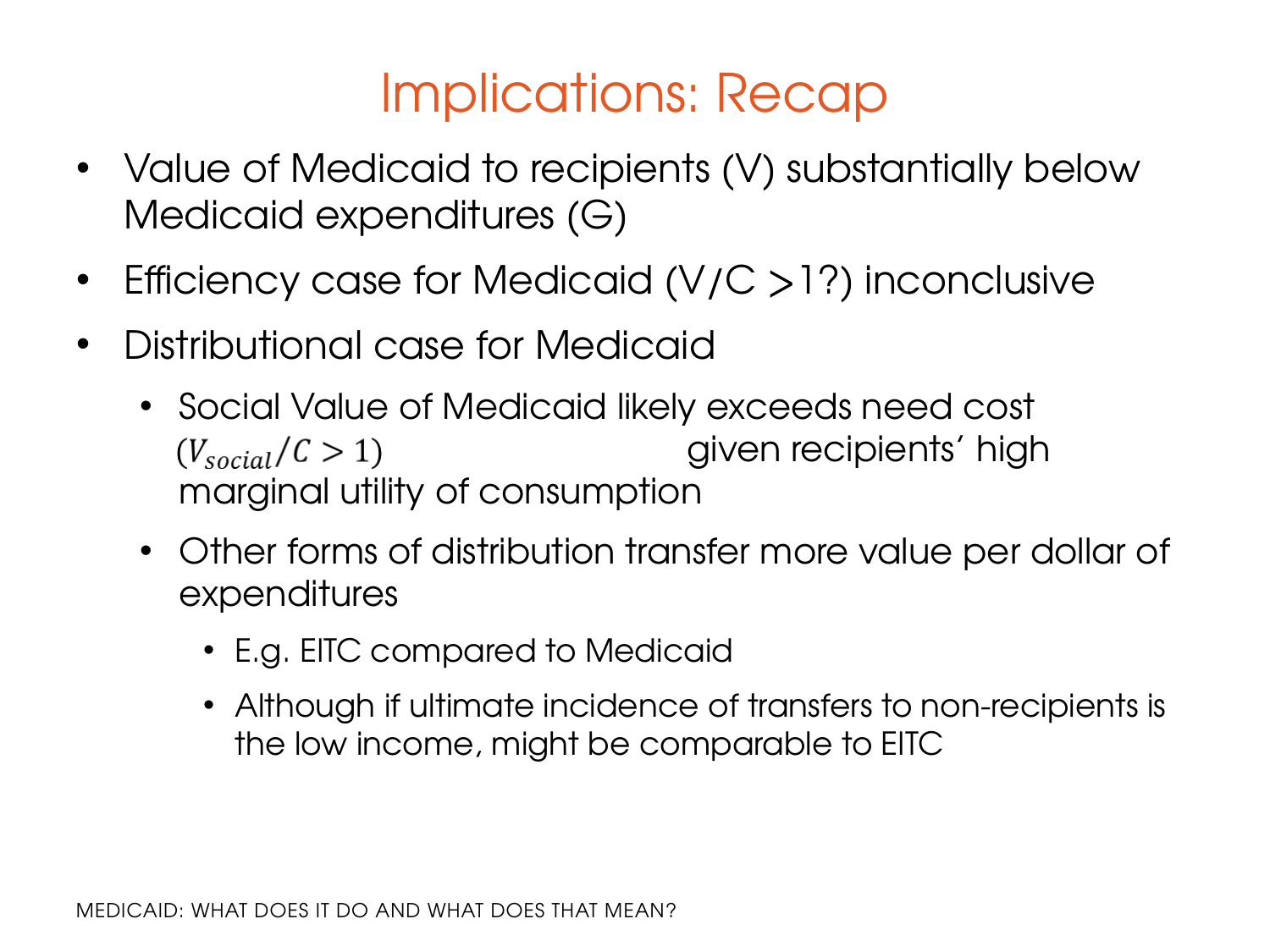

# Implications: Recap
Value of Medicaid to recipients (V) substantially below Medicaid expenditures (G)
Efficiency case for Medicaid (V/C >1?) inconclusive
Distributional case for Medicaid
Social Value of Medicaid likely exceeds need cost
				given recipients’ high marginal utility of consumption
Other forms of distribution transfer more value per dollar of expenditures
E.g. EITC compared to Medicaid
Although if ultimate incidence of transfers to non-recipients is the low income, might be comparable to EITC

Medicaid: What Does It Do and What Does That Mean?
What Does It Do and What Does That Mean?